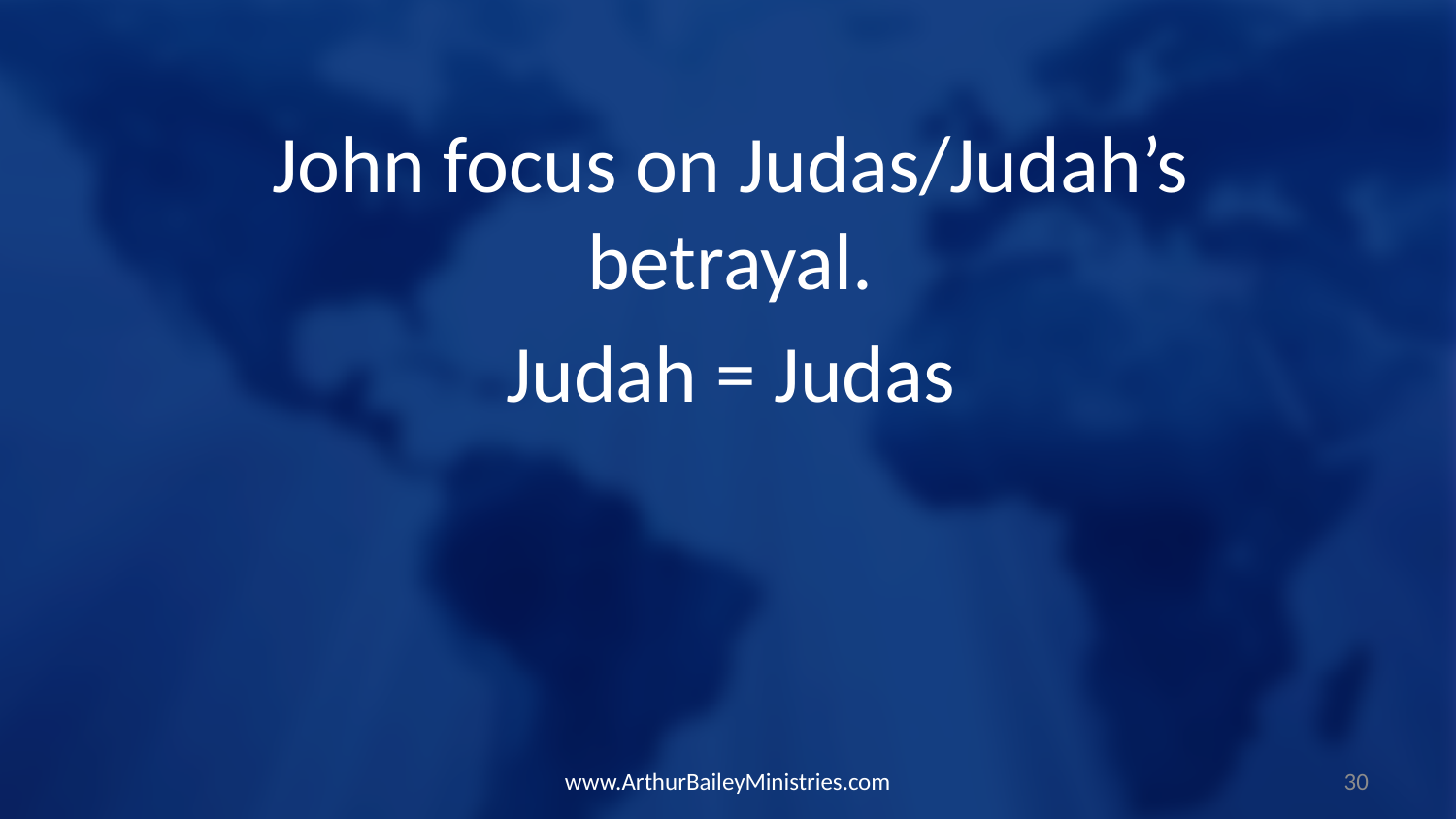

John focus on Judas/Judah’s betrayal.
Judah = Judas

www.ArthurBaileyMinistries.com
30